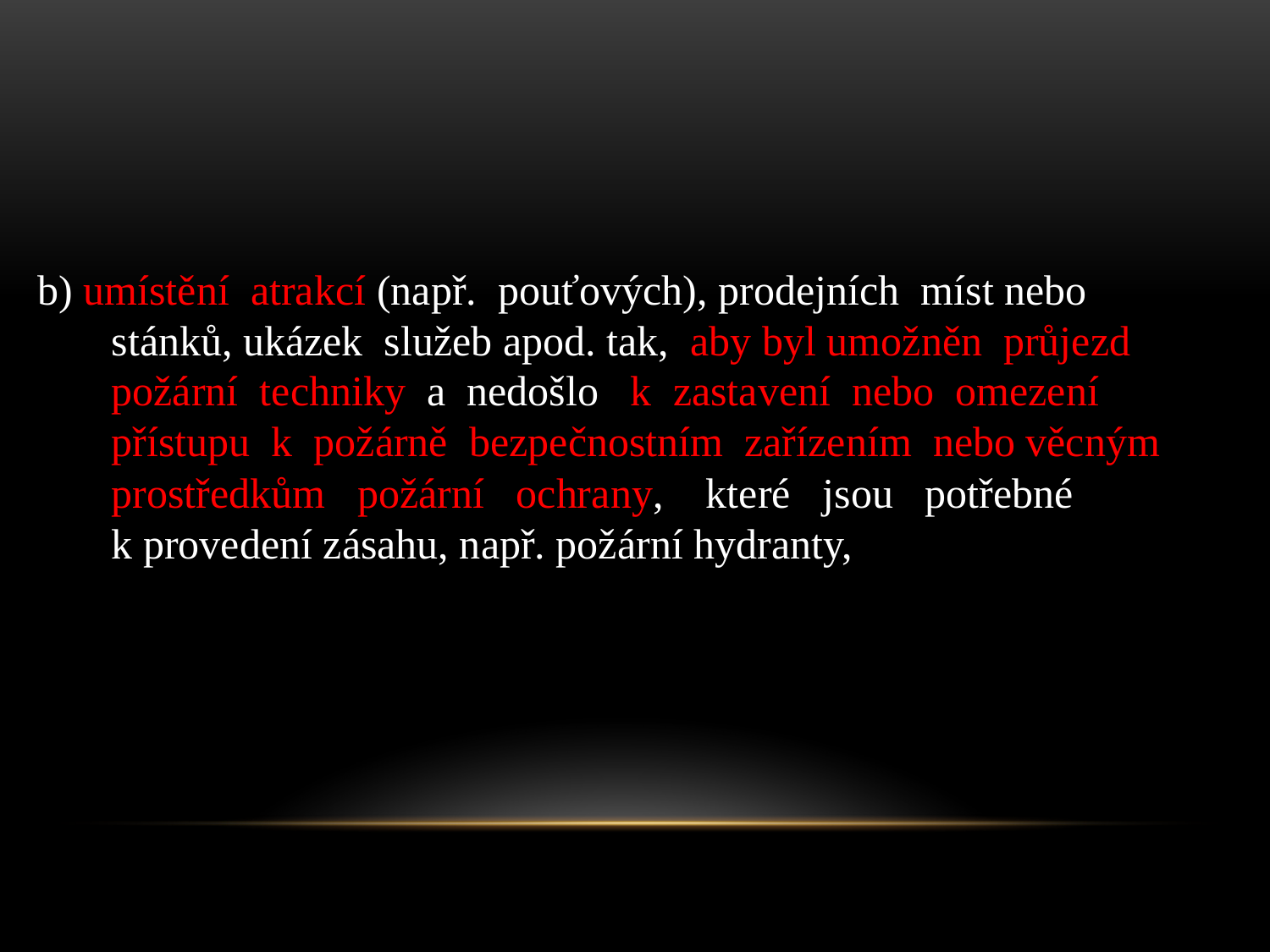

b) umístění  atrakcí (např.  pouťových), prodejních  míst nebo
       stánků, ukázek  služeb apod. tak,  aby byl umožněn  průjezd
       požární  techniky  a  nedošlo   k  zastavení  nebo  omezení
       přístupu  k  požárně  bezpečnostním  zařízením  nebo věcným
       prostředkům   požární   ochrany,    které   jsou   potřebné
       k provedení zásahu, např. požární hydranty,